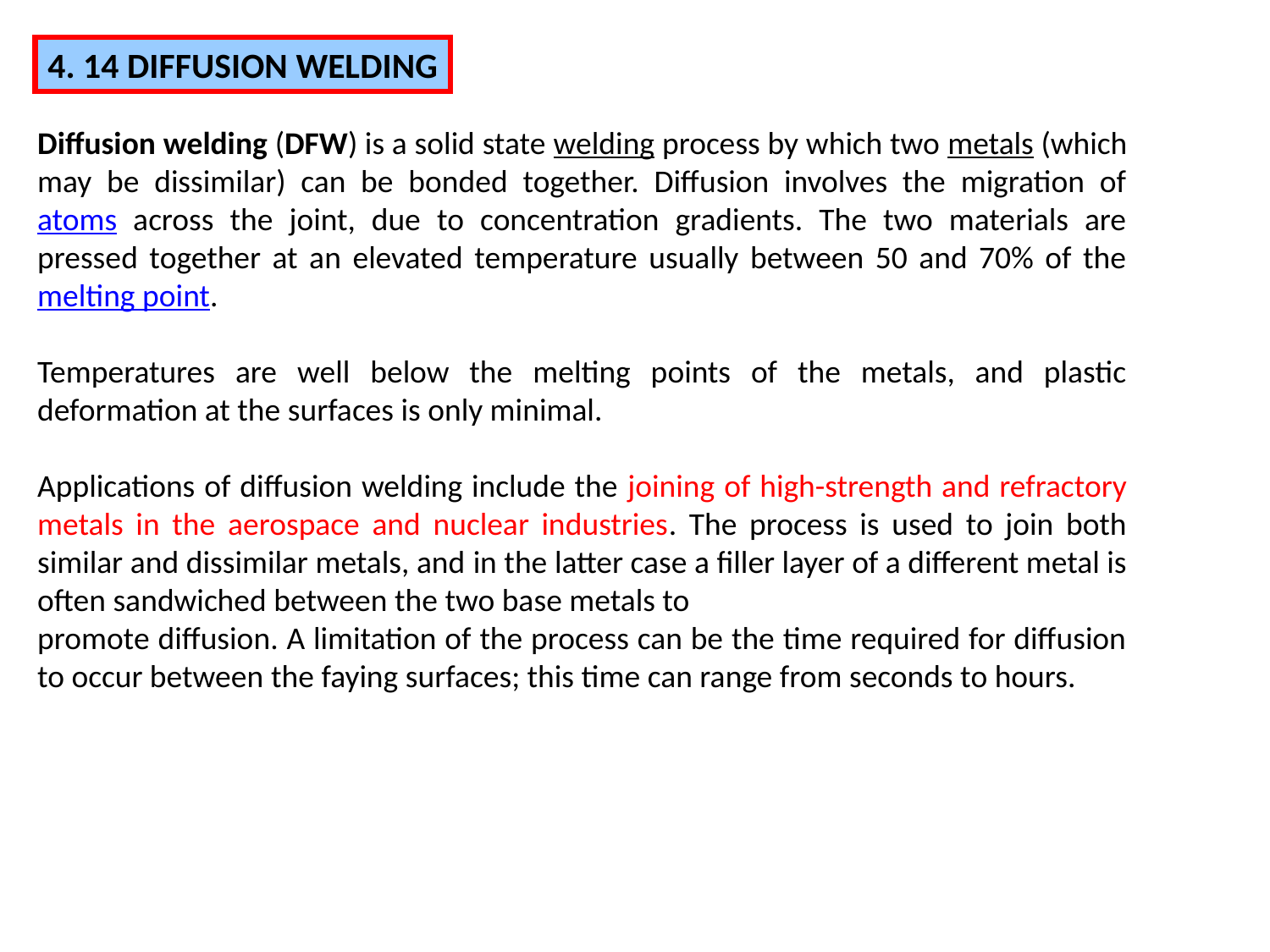

4. 14 DIFFUSION WELDING
Diffusion welding (DFW) is a solid state welding process by which two metals (which may be dissimilar) can be bonded together. Diffusion involves the migration of atoms across the joint, due to concentration gradients. The two materials are pressed together at an elevated temperature usually between 50 and 70% of the melting point.

Temperatures are well below the melting points of the metals, and plastic deformation at the surfaces is only minimal.

Applications of diffusion welding include the joining of high-strength and refractory metals in the aerospace and nuclear industries. The process is used to join both similar and dissimilar metals, and in the latter case a filler layer of a different metal is often sandwiched between the two base metals to
promote diffusion. A limitation of the process can be the time required for diffusion to occur between the faying surfaces; this time can range from seconds to hours.